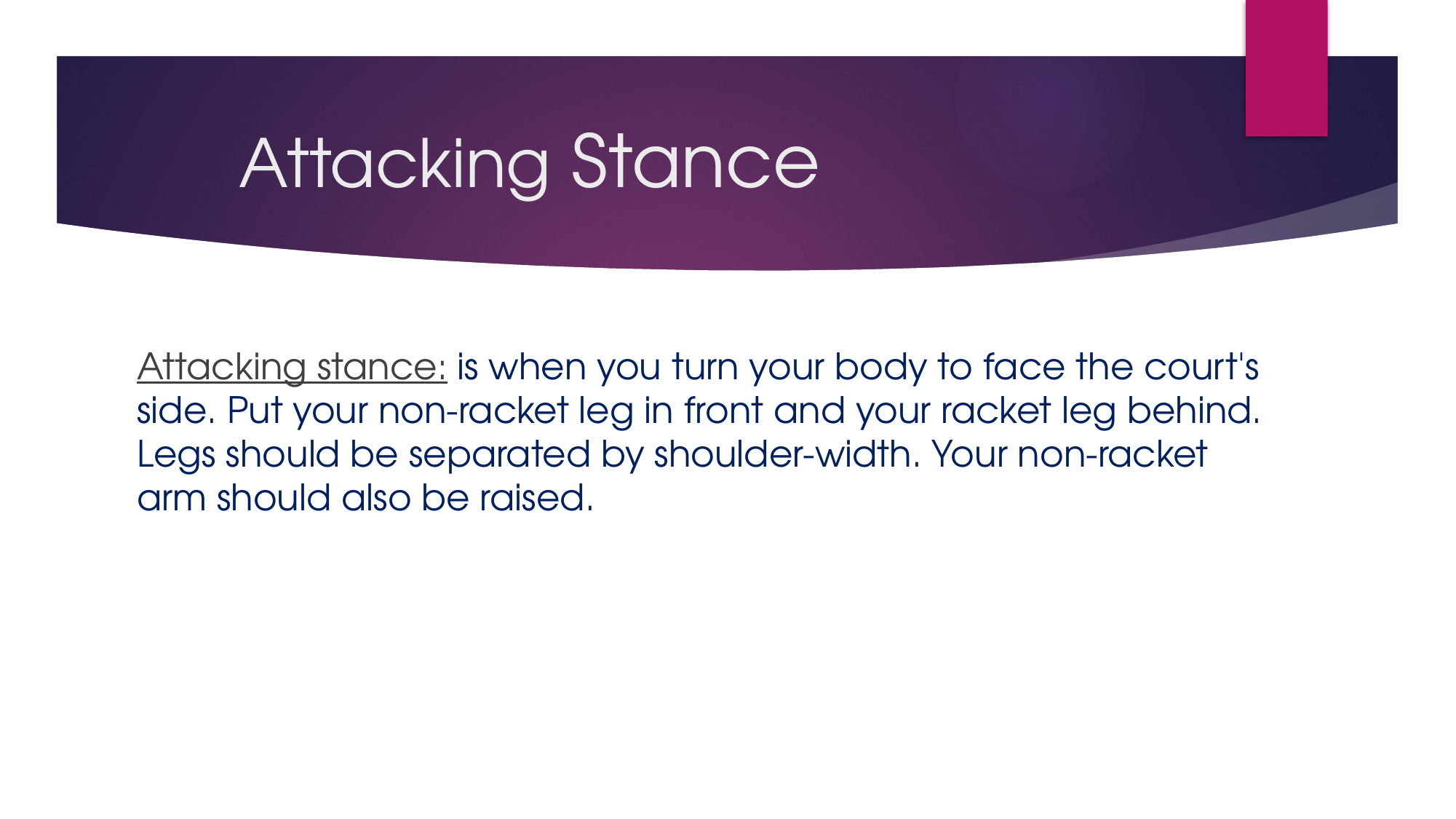

# Attacking Stance
Attacking stance: is when you turn your body to face the court's side. Put your non-racket leg in front and your racket leg behind. Legs should be separated by shoulder-width. Your non-racket arm should also be raised.